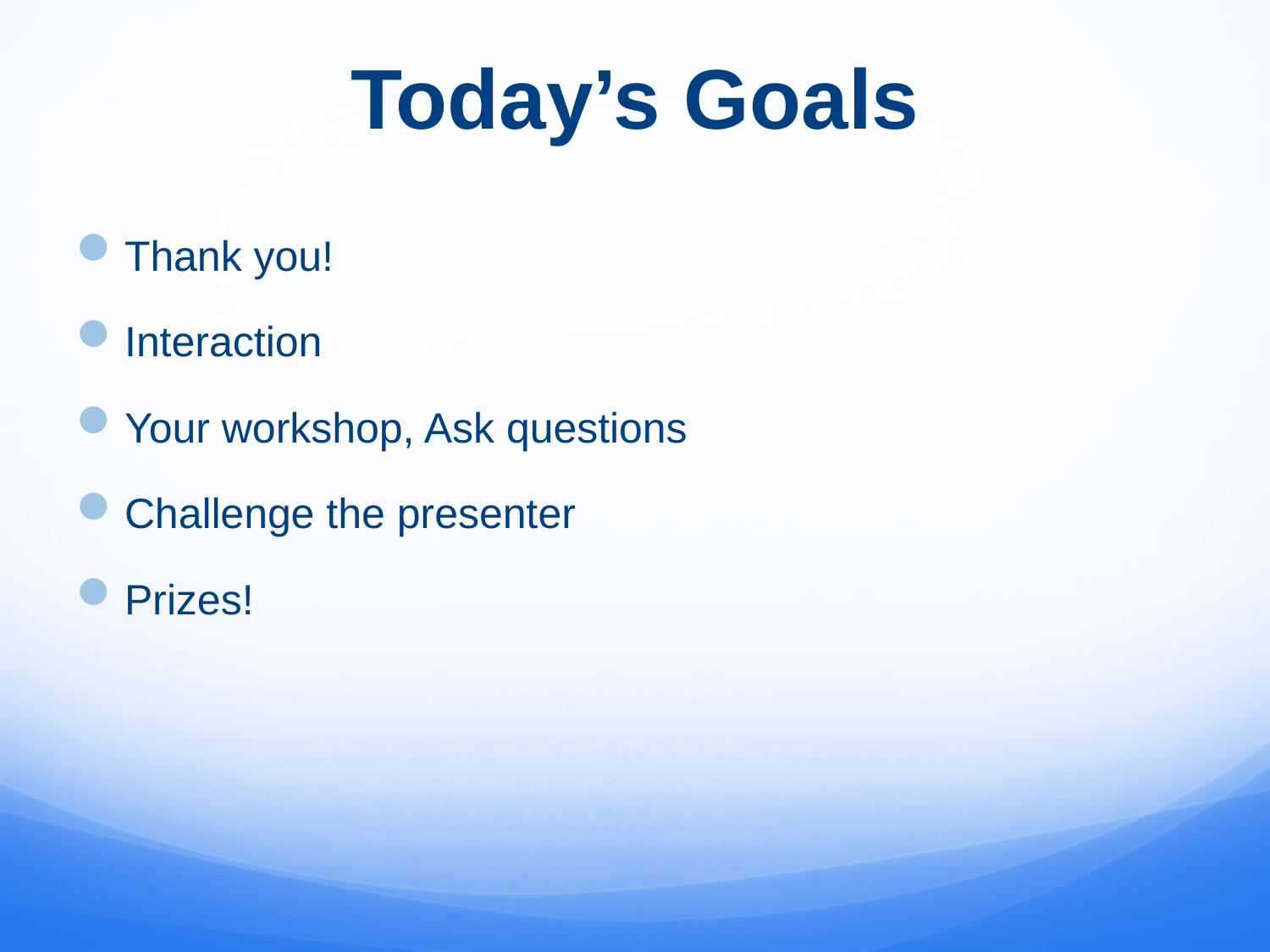

# Today’s Goals
Thank you!
Interaction
Your workshop, Ask questions
Challenge the presenter
Prizes!